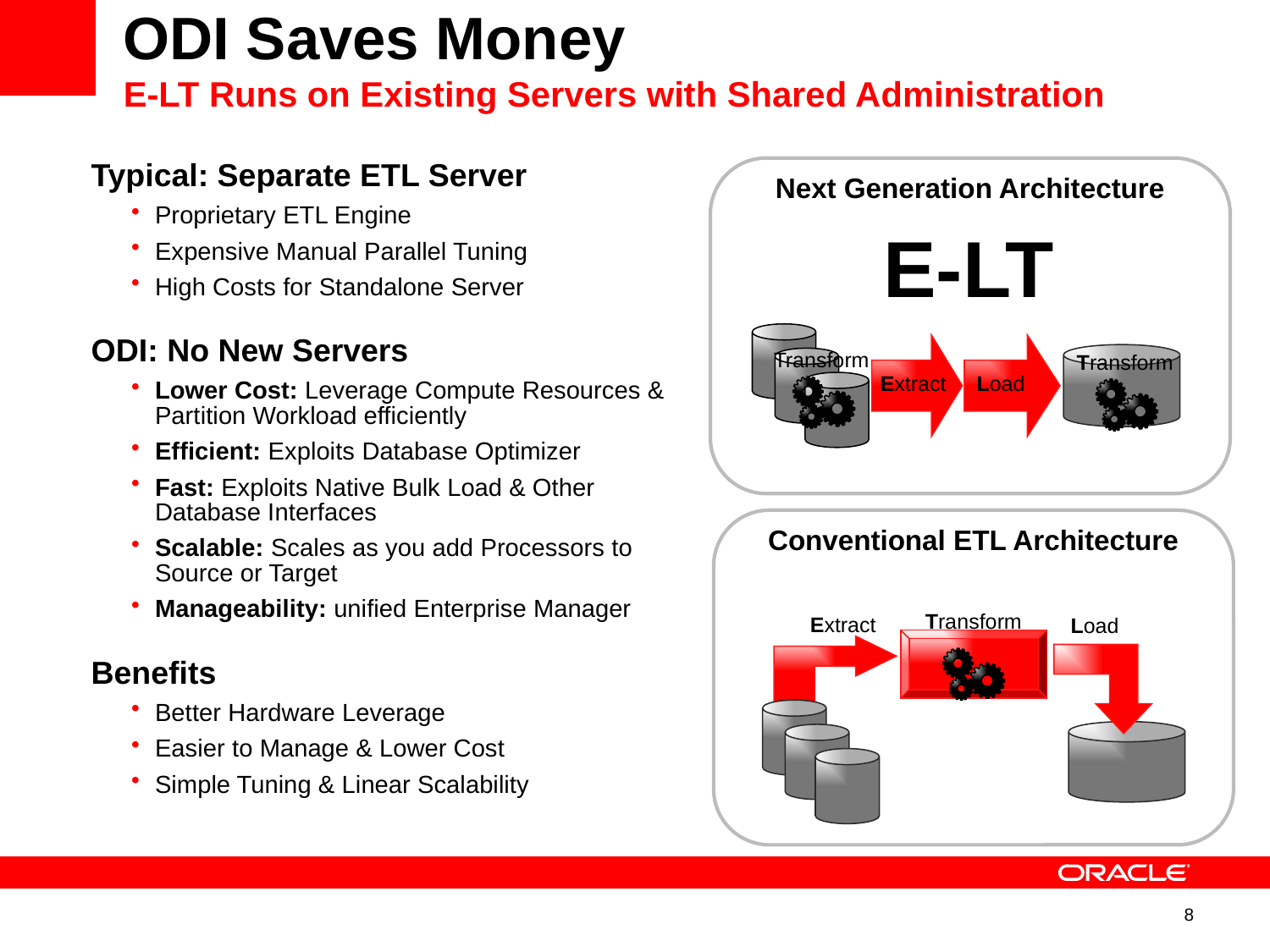

# ODI Saves Money E-LT Runs on Existing Servers with Shared Administration
Typical: Separate ETL Server
Proprietary ETL Engine
Expensive Manual Parallel Tuning
High Costs for Standalone Server
ODI: No New Servers
Lower Cost: Leverage Compute Resources & Partition Workload efficiently
Efficient: Exploits Database Optimizer
Fast: Exploits Native Bulk Load & Other Database Interfaces
Scalable: Scales as you add Processors to Source or Target
Manageability: unified Enterprise Manager
Benefits
Better Hardware Leverage
Easier to Manage & Lower Cost
Simple Tuning & Linear Scalability
Next Generation Architecture
E-LT

Transform

Transform

Extract
Load

Conventional ETL Architecture

Transform

Extract
Load